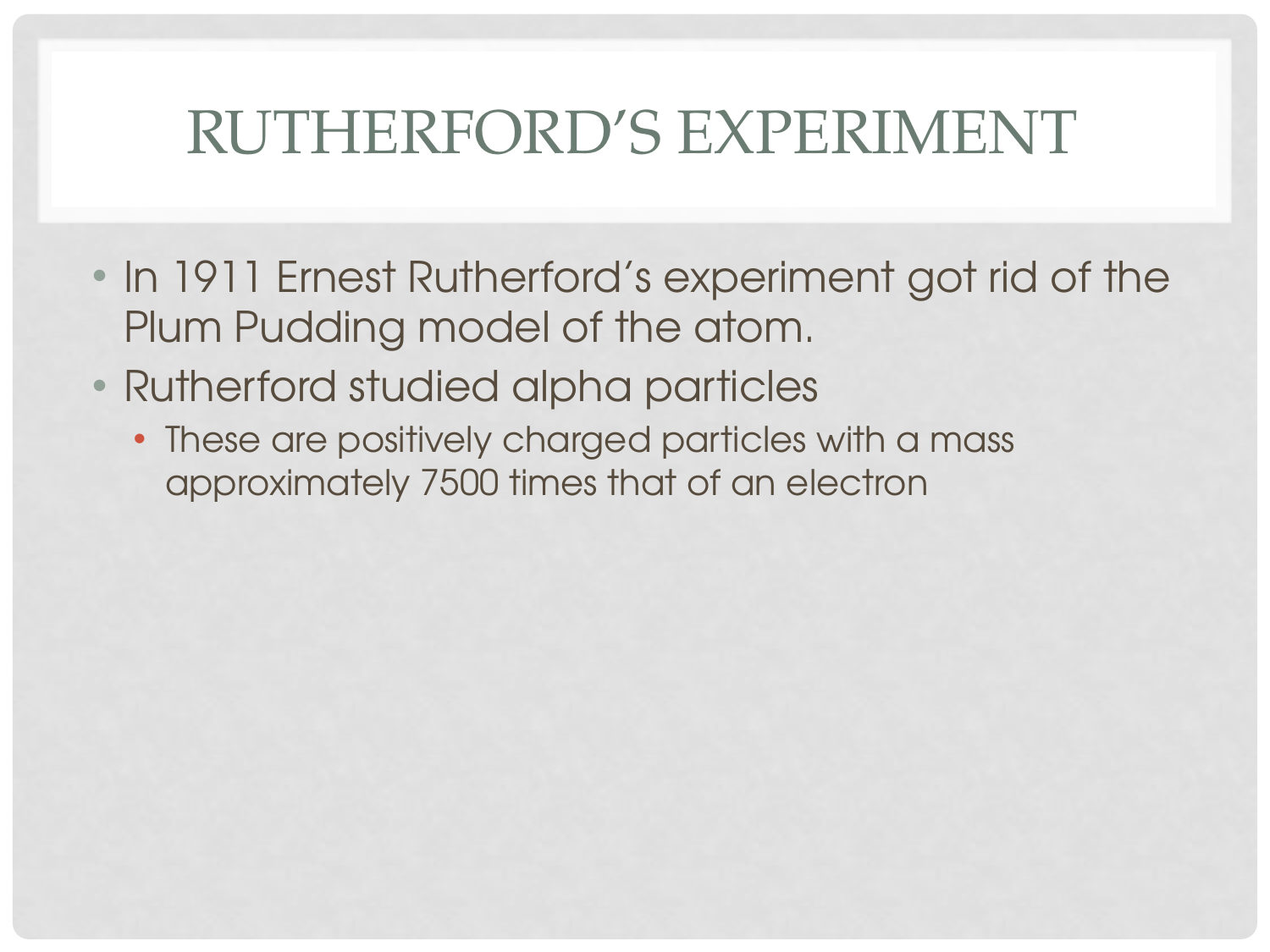

# Rutherford’s Experiment
In 1911 Ernest Rutherford’s experiment got rid of the Plum Pudding model of the atom.
Rutherford studied alpha particles
These are positively charged particles with a mass approximately 7500 times that of an electron